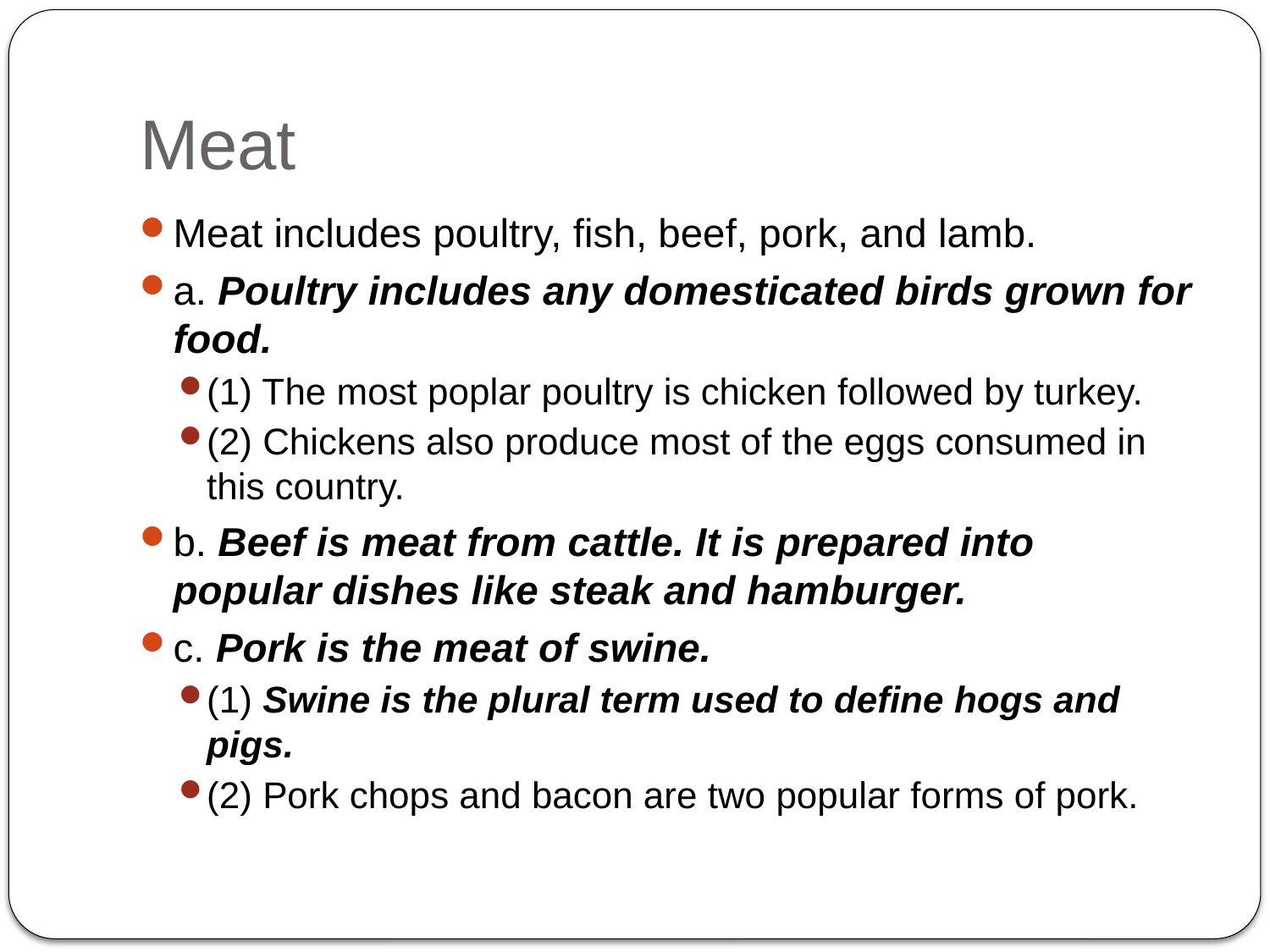

# Meat
Meat includes poultry, fish, beef, pork, and lamb.
a. Poultry includes any domesticated birds grown for food.
(1) The most poplar poultry is chicken followed by turkey.
(2) Chickens also produce most of the eggs consumed in this country.
b. Beef is meat from cattle. It is prepared into popular dishes like steak and hamburger.
c. Pork is the meat of swine.
(1) Swine is the plural term used to define hogs and pigs.
(2) Pork chops and bacon are two popular forms of pork.